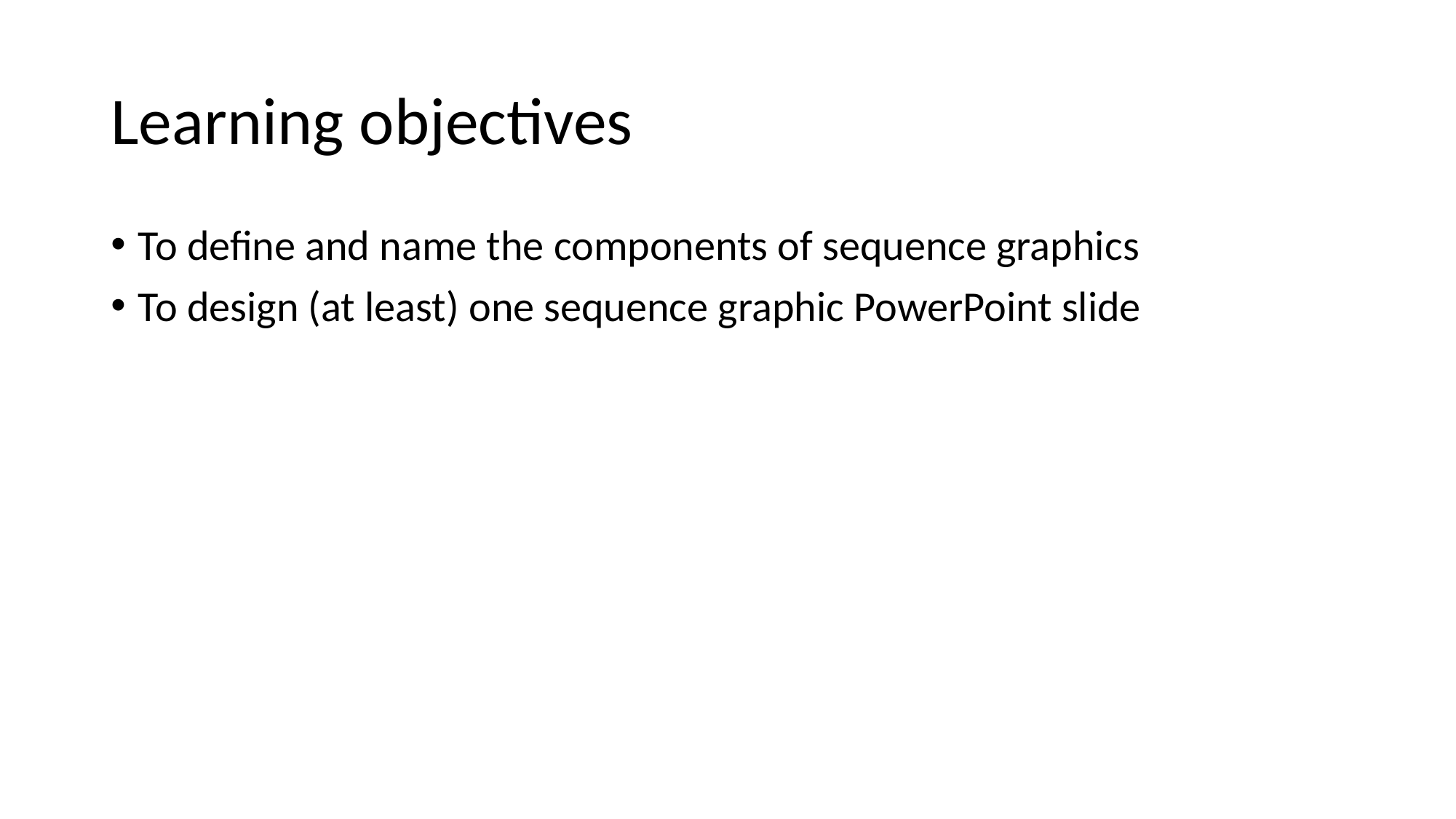

# Learning objectives
To define and name the components of sequence graphics
To design (at least) one sequence graphic PowerPoint slide